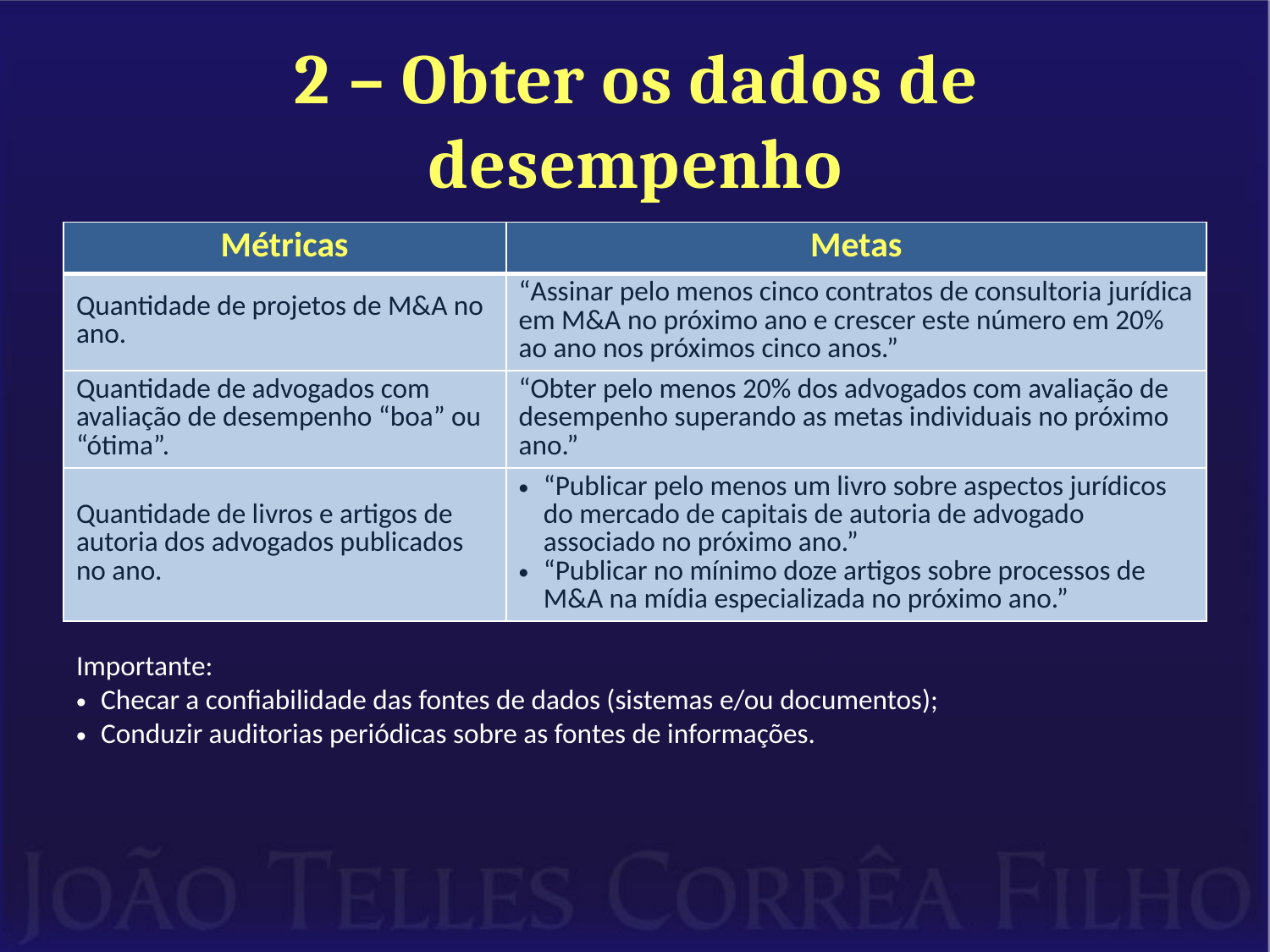

# 2 – Obter os dados de desempenho
| Métricas | Metas |
| --- | --- |
| Quantidade de projetos de M&A no ano. | “Assinar pelo menos cinco contratos de consultoria jurídica em M&A no próximo ano e crescer este número em 20% ao ano nos próximos cinco anos.” |
| Quantidade de advogados com avaliação de desempenho “boa” ou “ótima”. | “Obter pelo menos 20% dos advogados com avaliação de desempenho superando as metas individuais no próximo ano.” |
| Quantidade de livros e artigos de autoria dos advogados publicados no ano. | “Publicar pelo menos um livro sobre aspectos jurídicos do mercado de capitais de autoria de advogado associado no próximo ano.” “Publicar no mínimo doze artigos sobre processos de M&A na mídia especializada no próximo ano.” |

Importante:
Checar a confiabilidade das fontes de dados (sistemas e/ou documentos);
Conduzir auditorias periódicas sobre as fontes de informações.